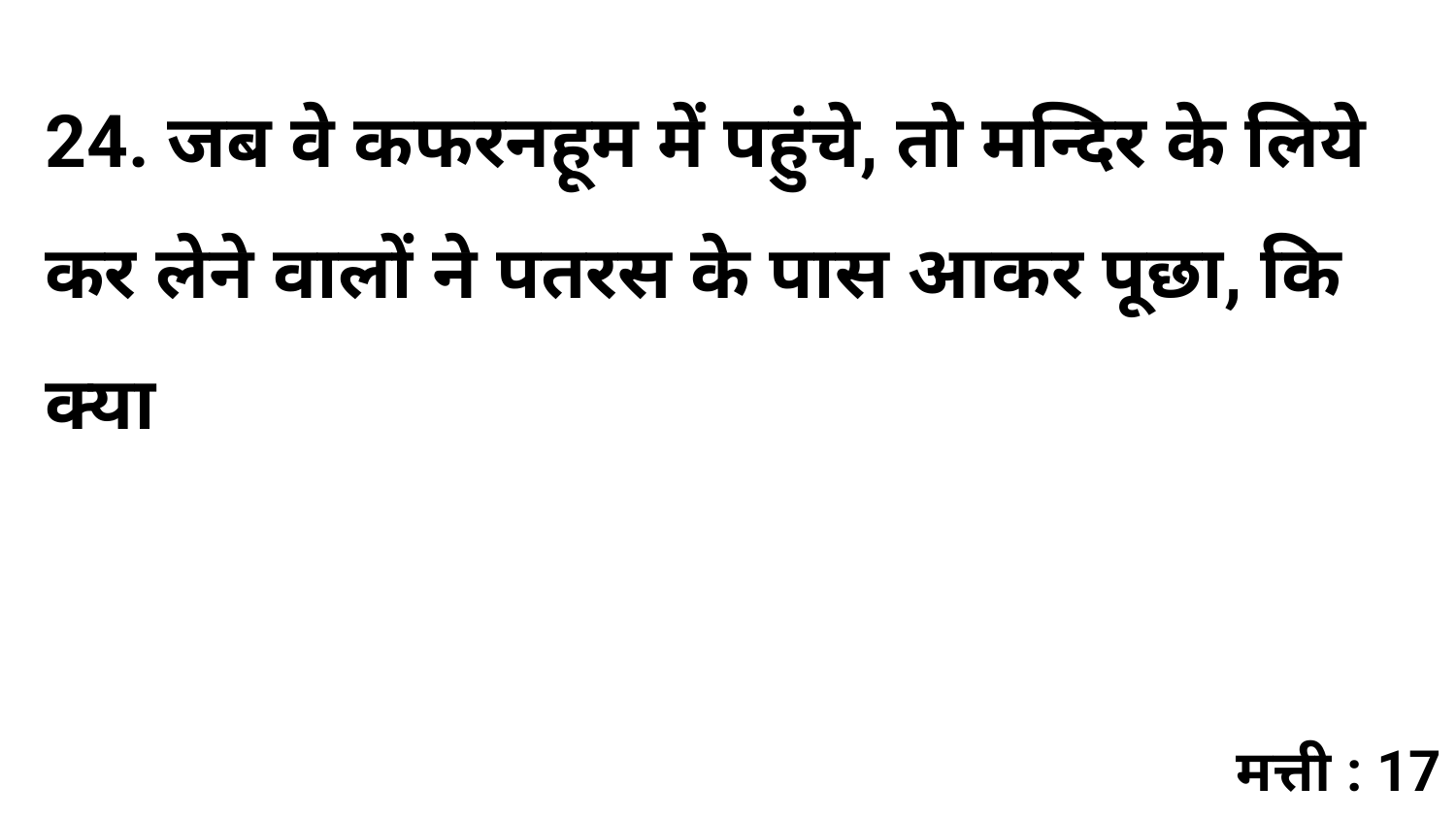

24. जब वे कफरनहूम में पहुंचे, तो मन्दिर के लिये कर लेने वालों ने पतरस के पास आकर पूछा, कि क्या
मत्ती : 17